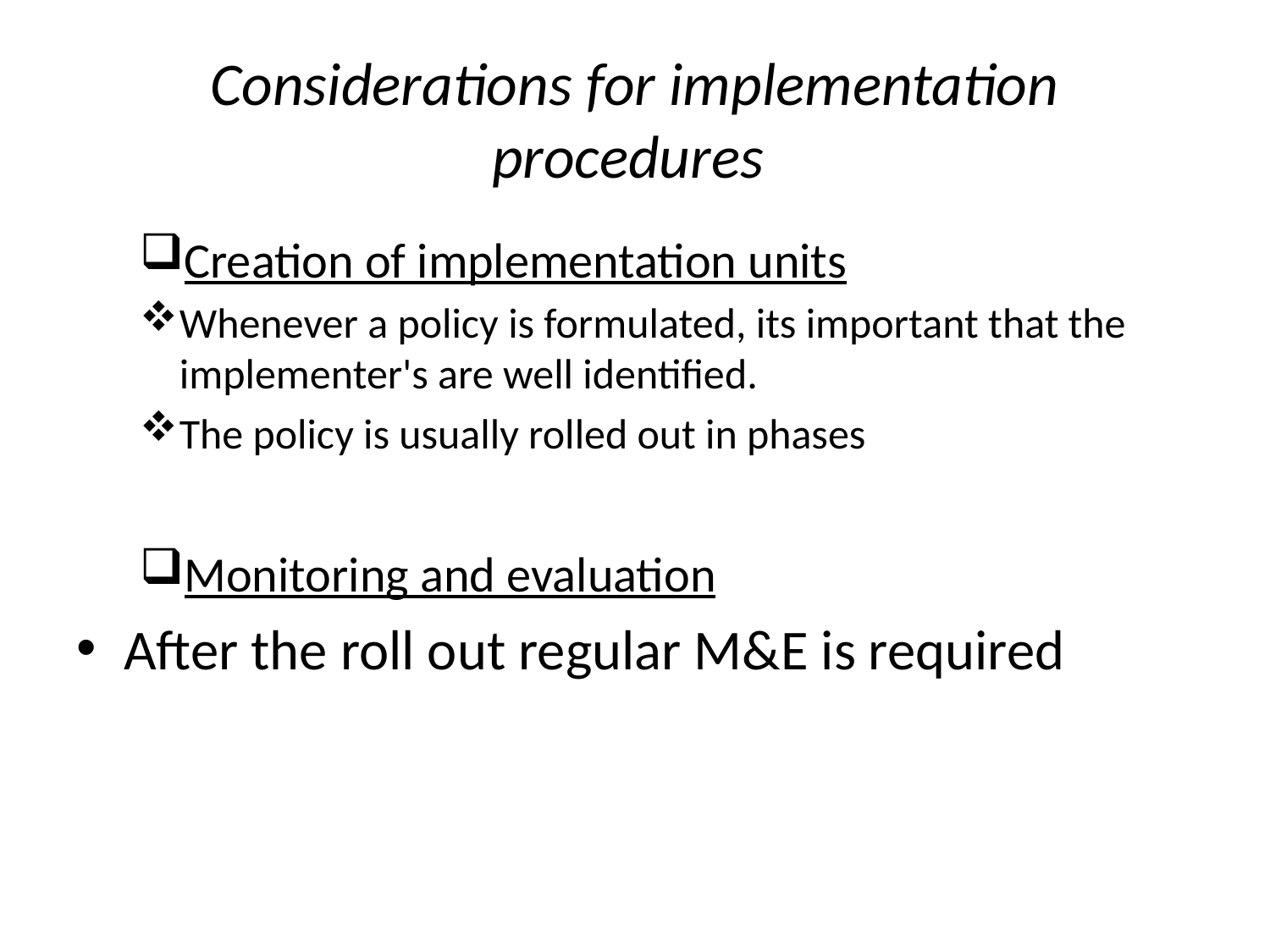

# Considerations for implementation procedures
Creation of implementation units
Whenever a policy is formulated, its important that the implementer's are well identified.
The policy is usually rolled out in phases

Monitoring and evaluation
After the roll out regular M&E is required